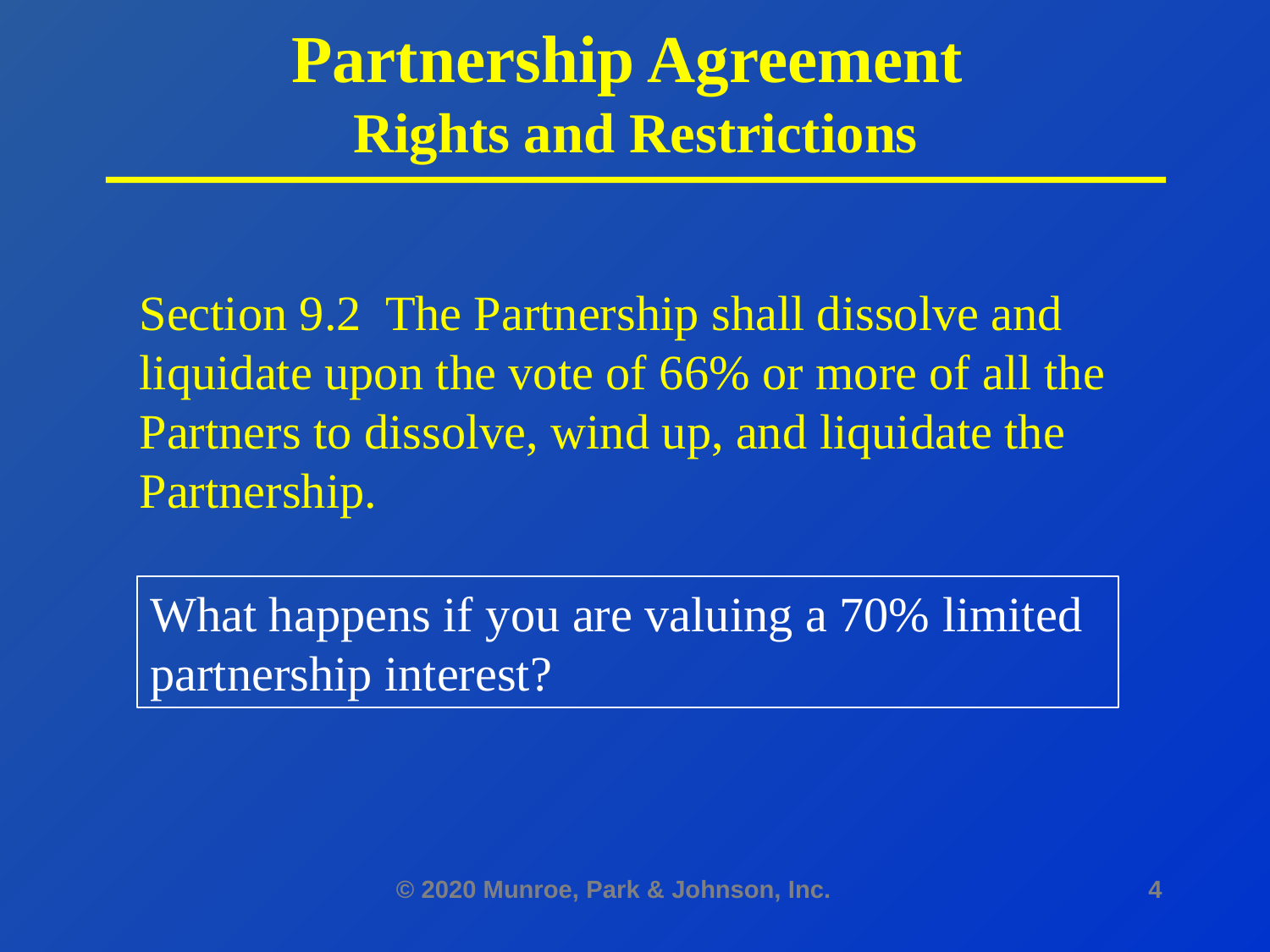

# Partnership Agreement Rights and Restrictions

Section 9.2  The Partnership shall dissolve and liquidate upon the vote of 66% or more of all the Partners to dissolve, wind up, and liquidate the Partnership.
What happens if you are valuing a 70% limited partnership interest?
© 2020 Munroe, Park & Johnson, Inc.
4